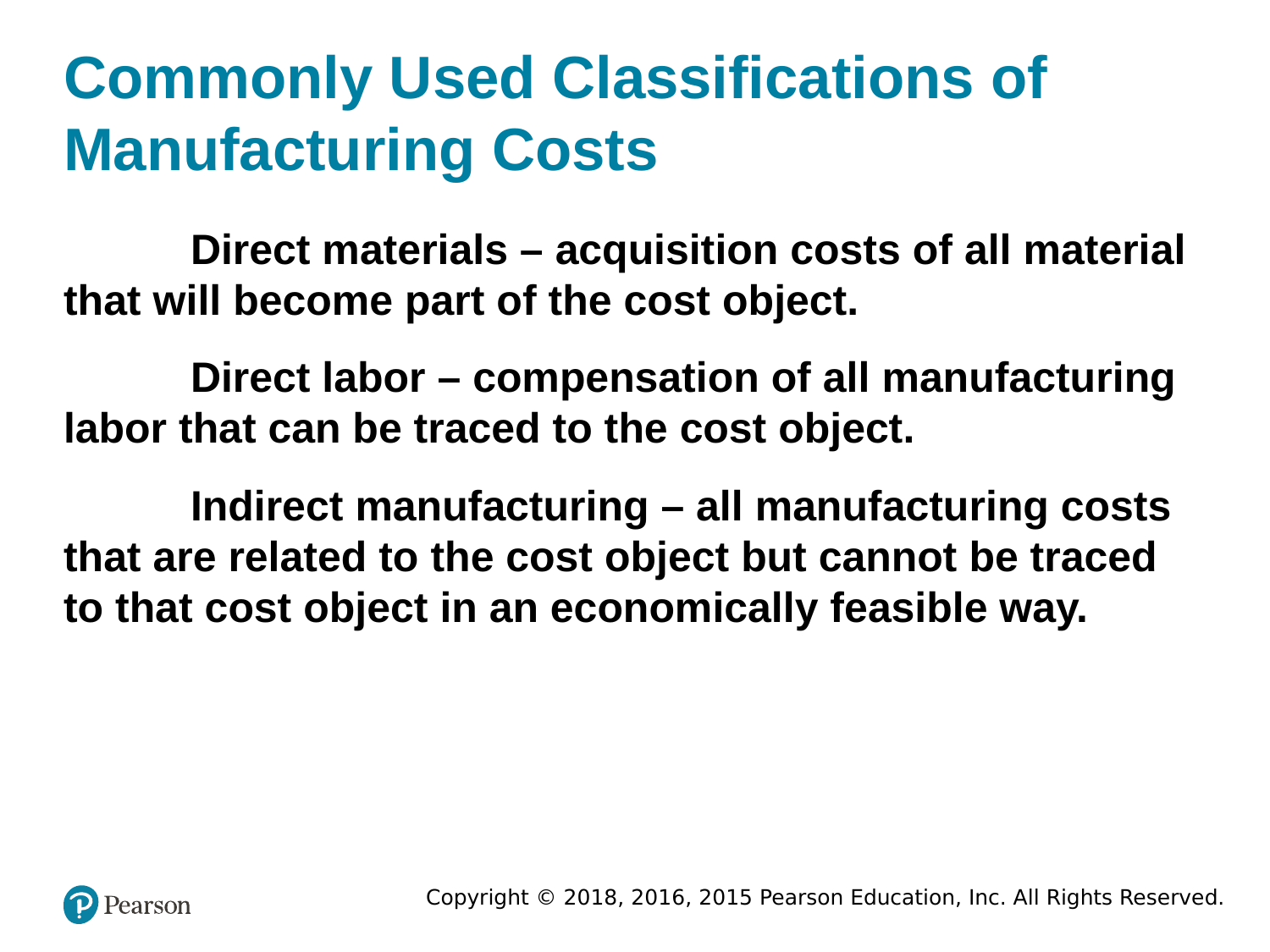

# Commonly Used Classifications of Manufacturing Costs
	Direct materials – acquisition costs of all material that will become part of the cost object.
	Direct labor – compensation of all manufacturing labor that can be traced to the cost object.
	Indirect manufacturing – all manufacturing costs that are related to the cost object but cannot be traced to that cost object in an economically feasible way.